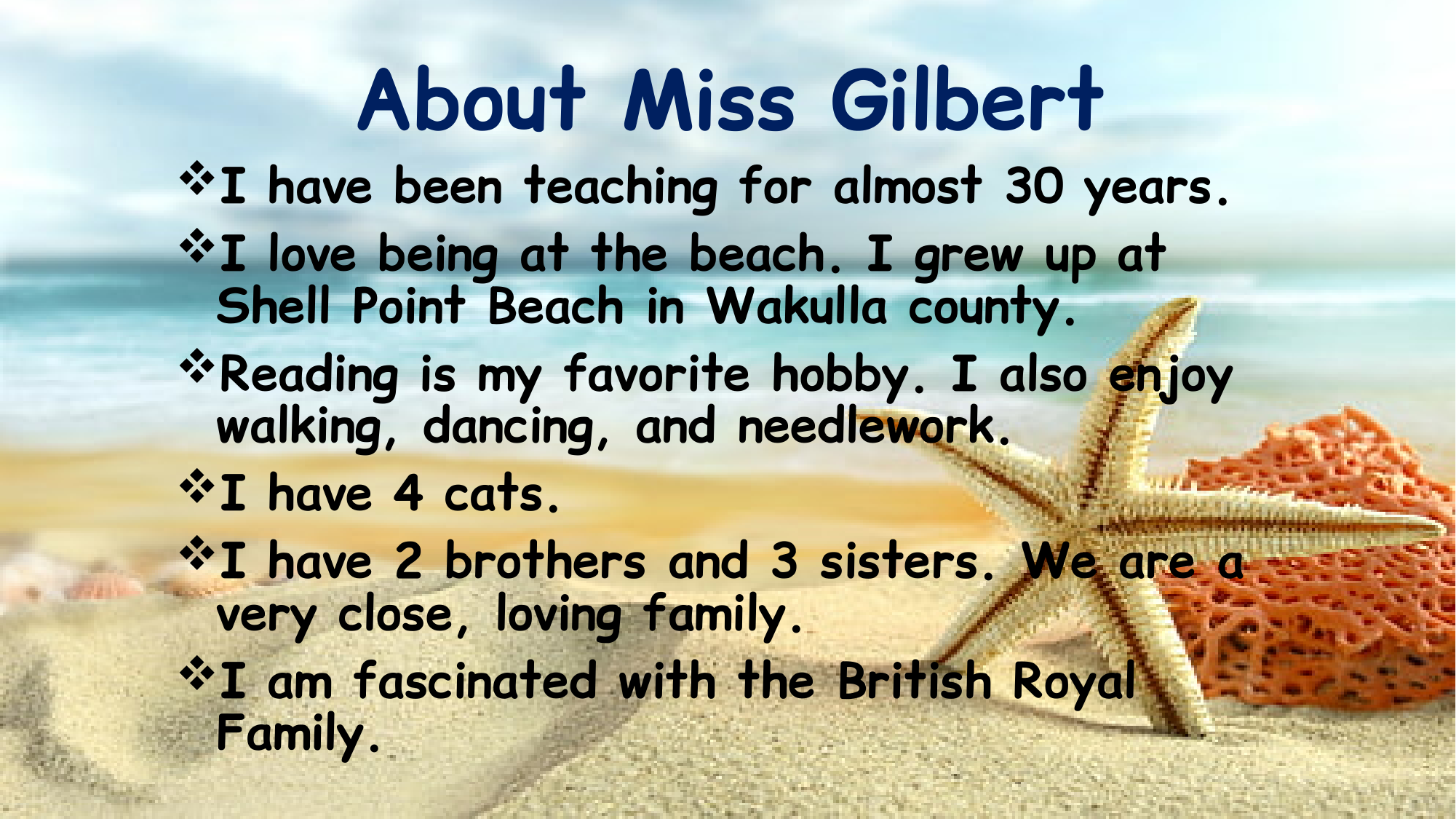

# About Miss Gilbert
I have been teaching for almost 30 years.
I love being at the beach. I grew up at Shell Point Beach in Wakulla county.
Reading is my favorite hobby. I also enjoy walking, dancing, and needlework.
I have 4 cats.
I have 2 brothers and 3 sisters. We are a very close, loving family.
I am fascinated with the British Royal Family.